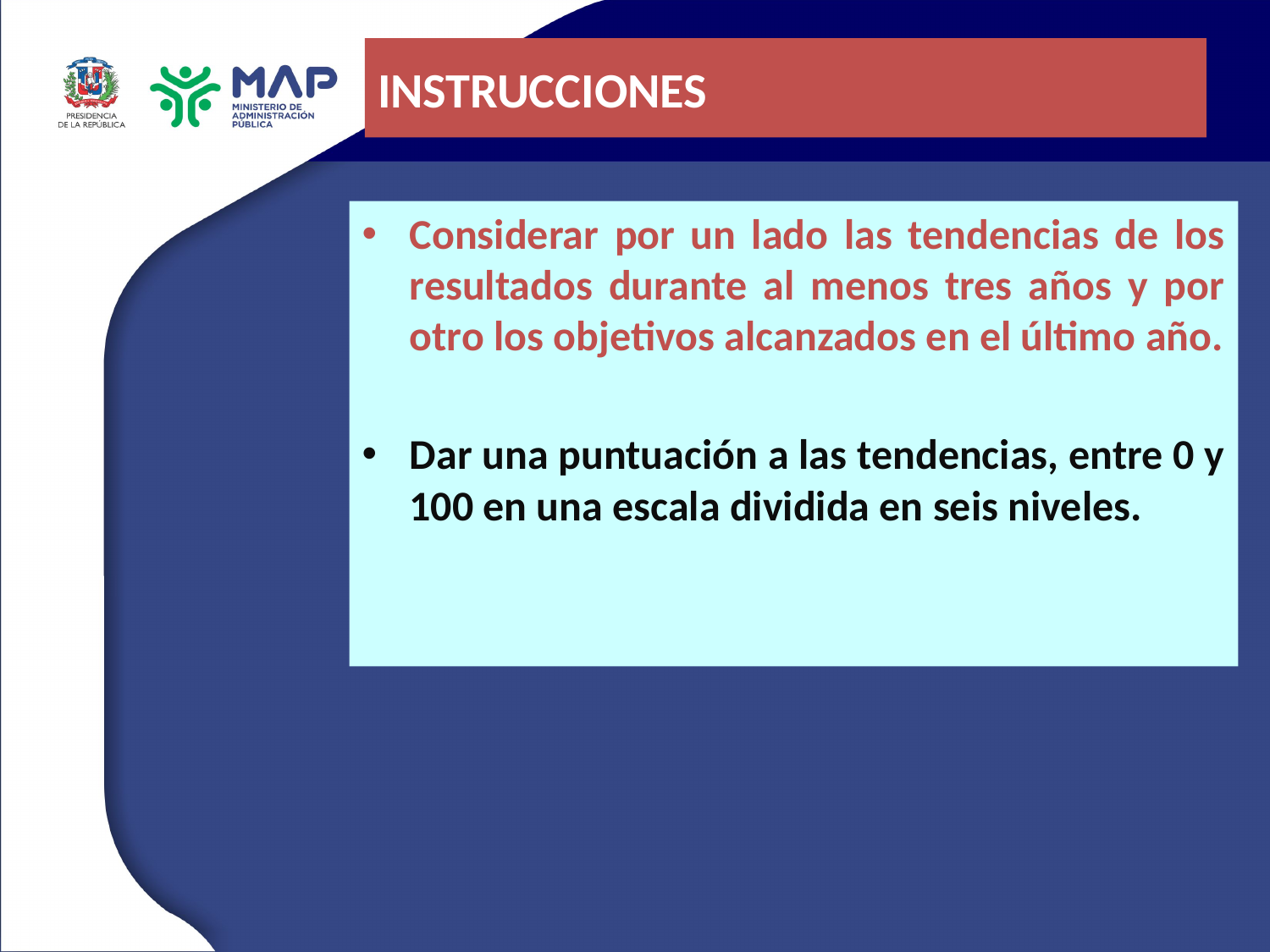

# INSTRUCCIONES
Considerar por un lado las tendencias de los resultados durante al menos tres años y por otro los objetivos alcanzados en el último año.

Dar una puntuación a las tendencias, entre 0 y 100 en una escala dividida en seis niveles.